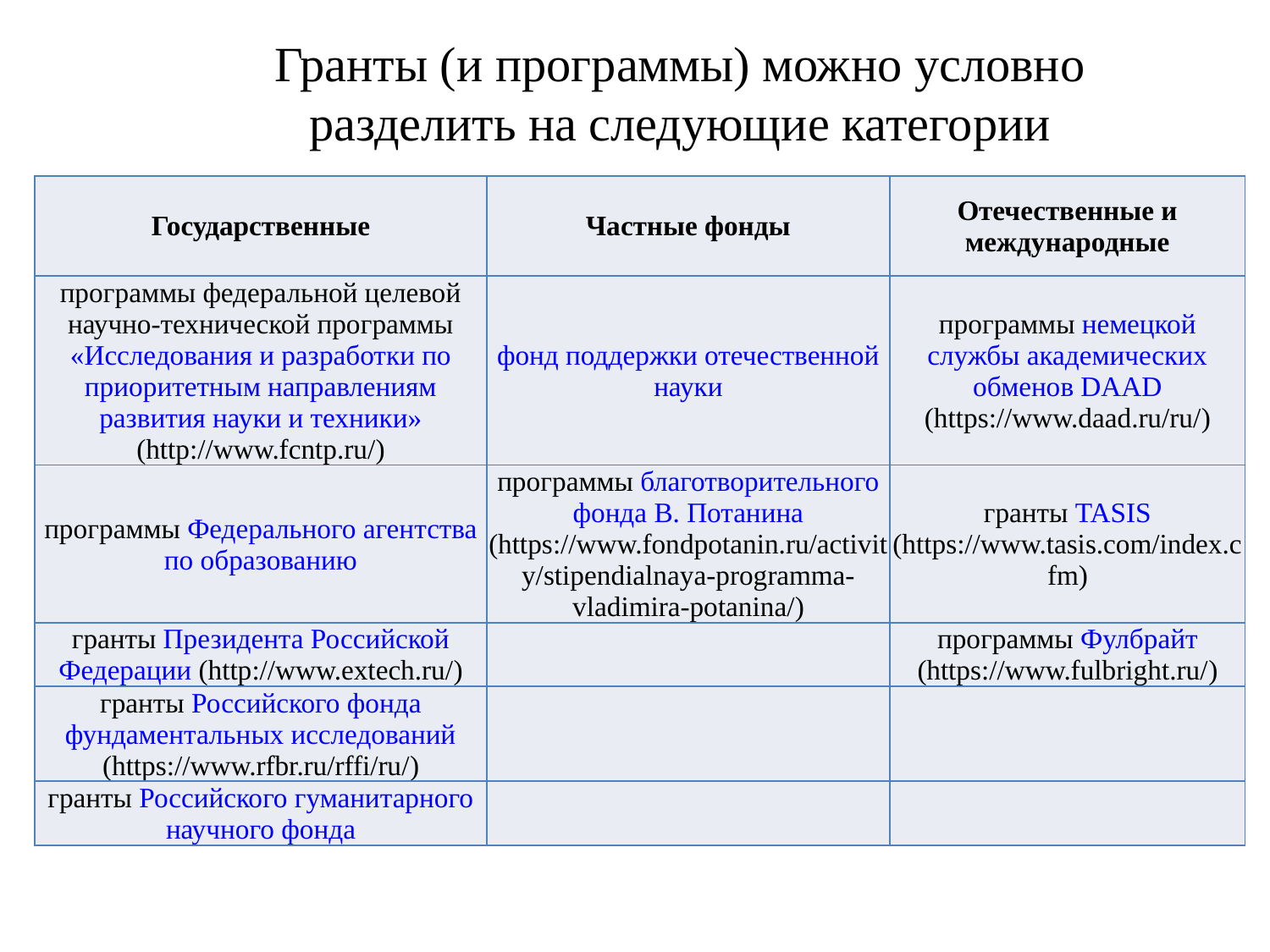

Гранты (и программы) можно условно разделить на следующие категории
| Государственные | Частные фонды | Отечественные и международные |
| --- | --- | --- |
| программы федеральной целевой научно-технической программы «Исследования и разработки по приоритетным направлениям развития науки и техники» (http://www.fcntp.ru/) | фонд поддержки отечественной науки | программы немецкой службы академических обменов DAAD (https://www.daad.ru/ru/) |
| программы Федерального агентства по образованию | программы благотворительного фонда В. Потанина (https://www.fondpotanin.ru/activity/stipendialnaya-programma-vladimira-potanina/) | гранты TASIS (https://www.tasis.com/index.cfm) |
| гранты Президента Российской Федерации (http://www.extech.ru/) |  | программы Фулбрайт (https://www.fulbright.ru/) |
| гранты Российского фонда фундаментальных исследований (https://www.rfbr.ru/rffi/ru/) |  |  |
| гранты Российского гуманитарного научного фонда |  |  |